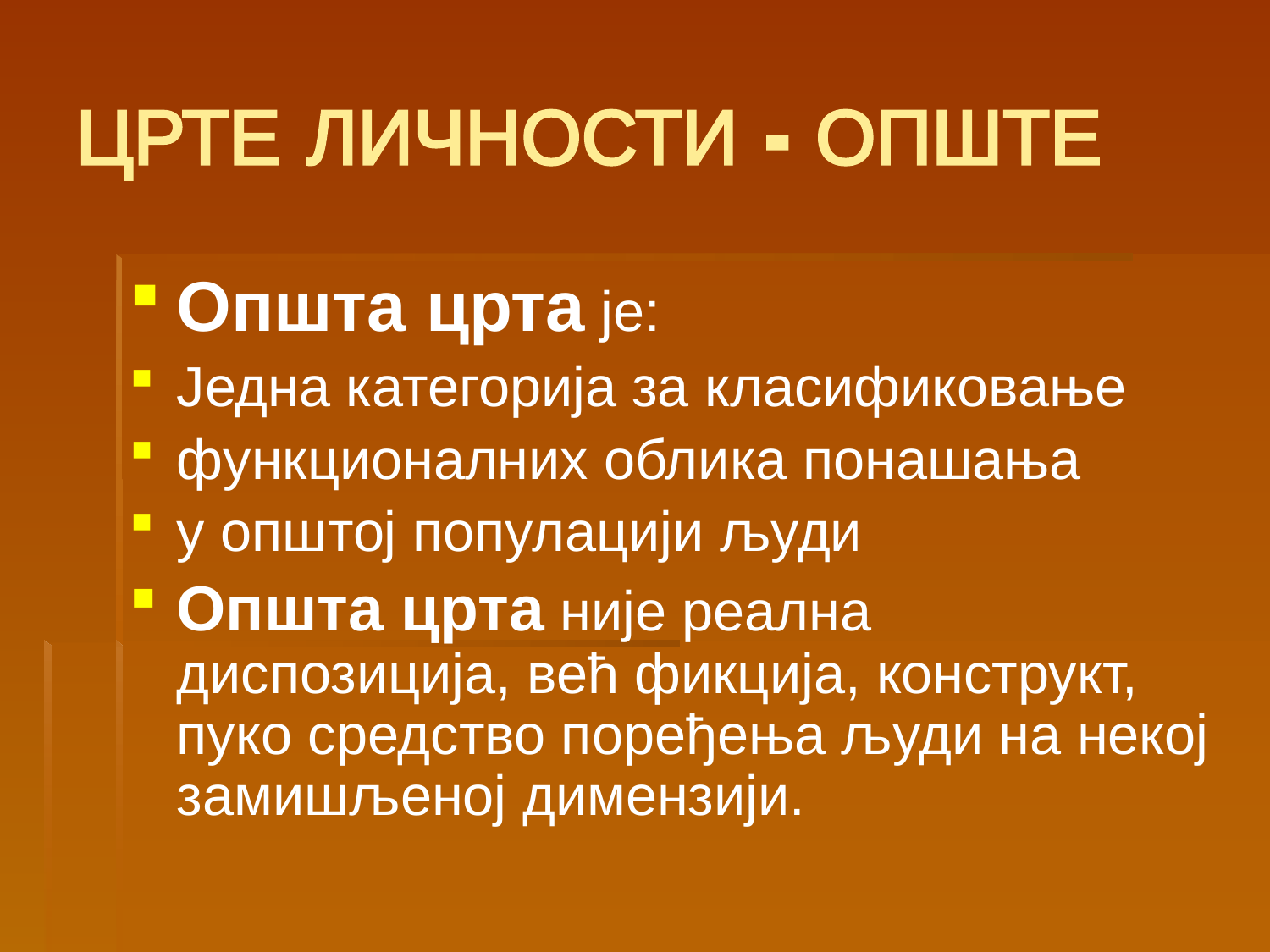

# ЦРТЕ ЛИЧНОСТИ - ОПШТЕ
Општа црта је:
Једна категорија за класификовање
функционалних облика понашања
у општој популацији људи
Општа црта није реална диспозиција, већ фикција, конструкт, пуко средство поређења људи на некој замишљеној димензији.